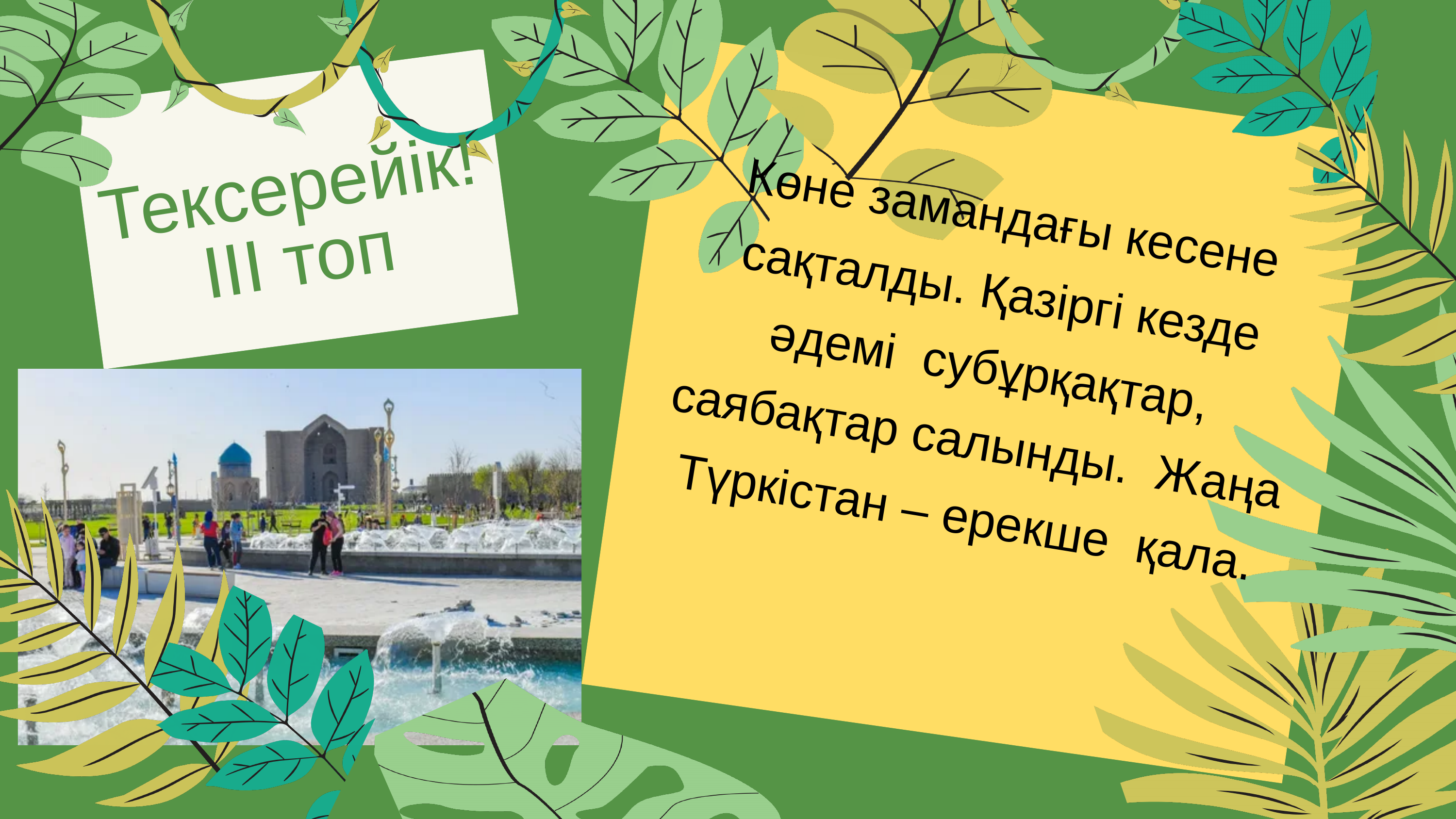

Көне замандағы кесене сақталды. Қазіргі кезде әдемі  субұрқақтар, саябақтар салынды.  Жаңа Түркістан – ерекше  қала.

Тексерейік!
ІІІ топ